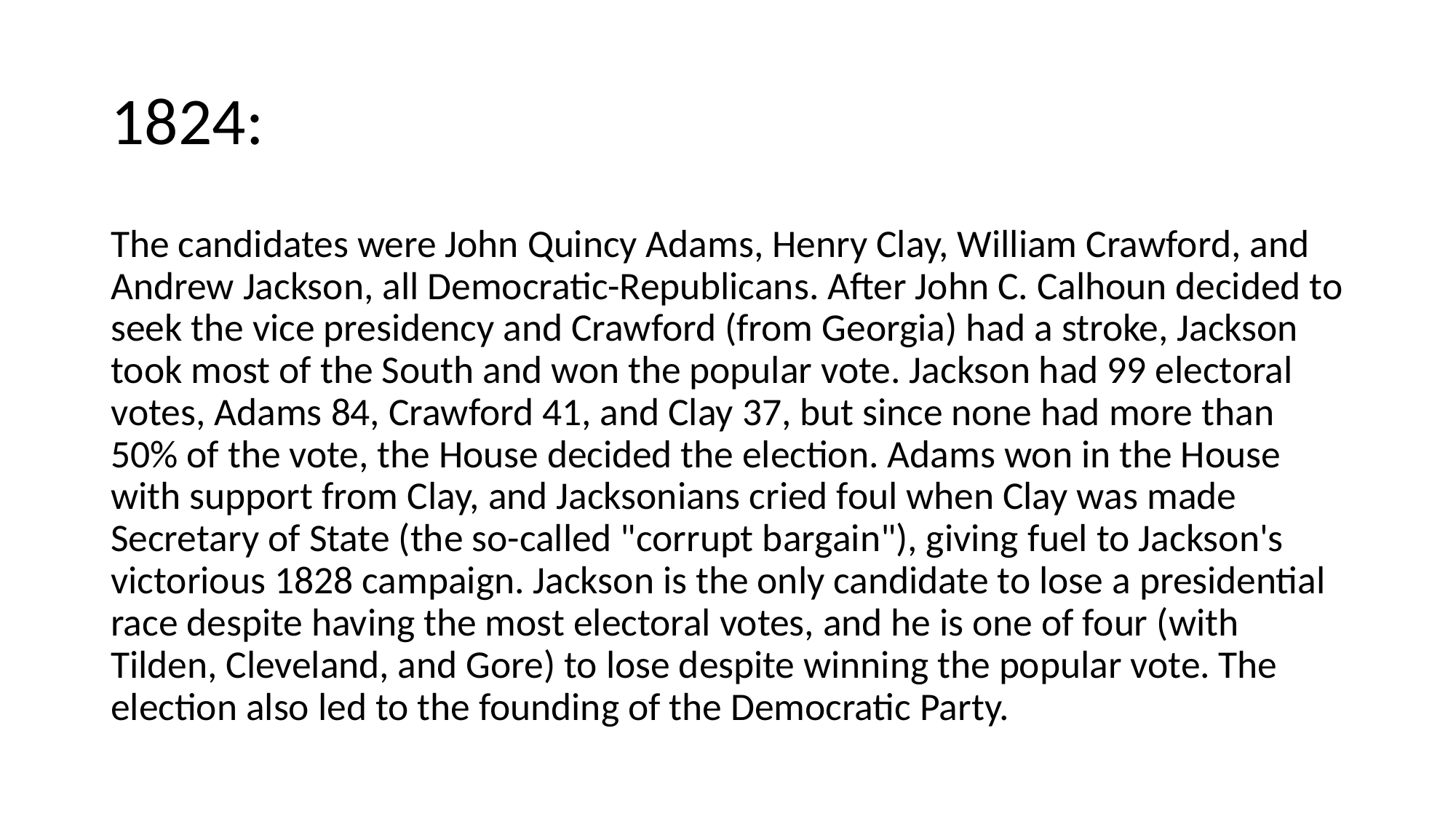

# 1824:
The candidates were John Quincy Adams, Henry Clay, William Crawford, and Andrew Jackson, all Democratic-Republicans. After John C. Calhoun decided to seek the vice presidency and Crawford (from Georgia) had a stroke, Jackson took most of the South and won the popular vote. Jackson had 99 electoral votes, Adams 84, Crawford 41, and Clay 37, but since none had more than 50% of the vote, the House decided the election. Adams won in the House with support from Clay, and Jacksonians cried foul when Clay was made Secretary of State (the so-called "corrupt bargain"), giving fuel to Jackson's victorious 1828 campaign. Jackson is the only candidate to lose a presidential race despite having the most electoral votes, and he is one of four (with Tilden, Cleveland, and Gore) to lose despite winning the popular vote. The election also led to the founding of the Democratic Party.